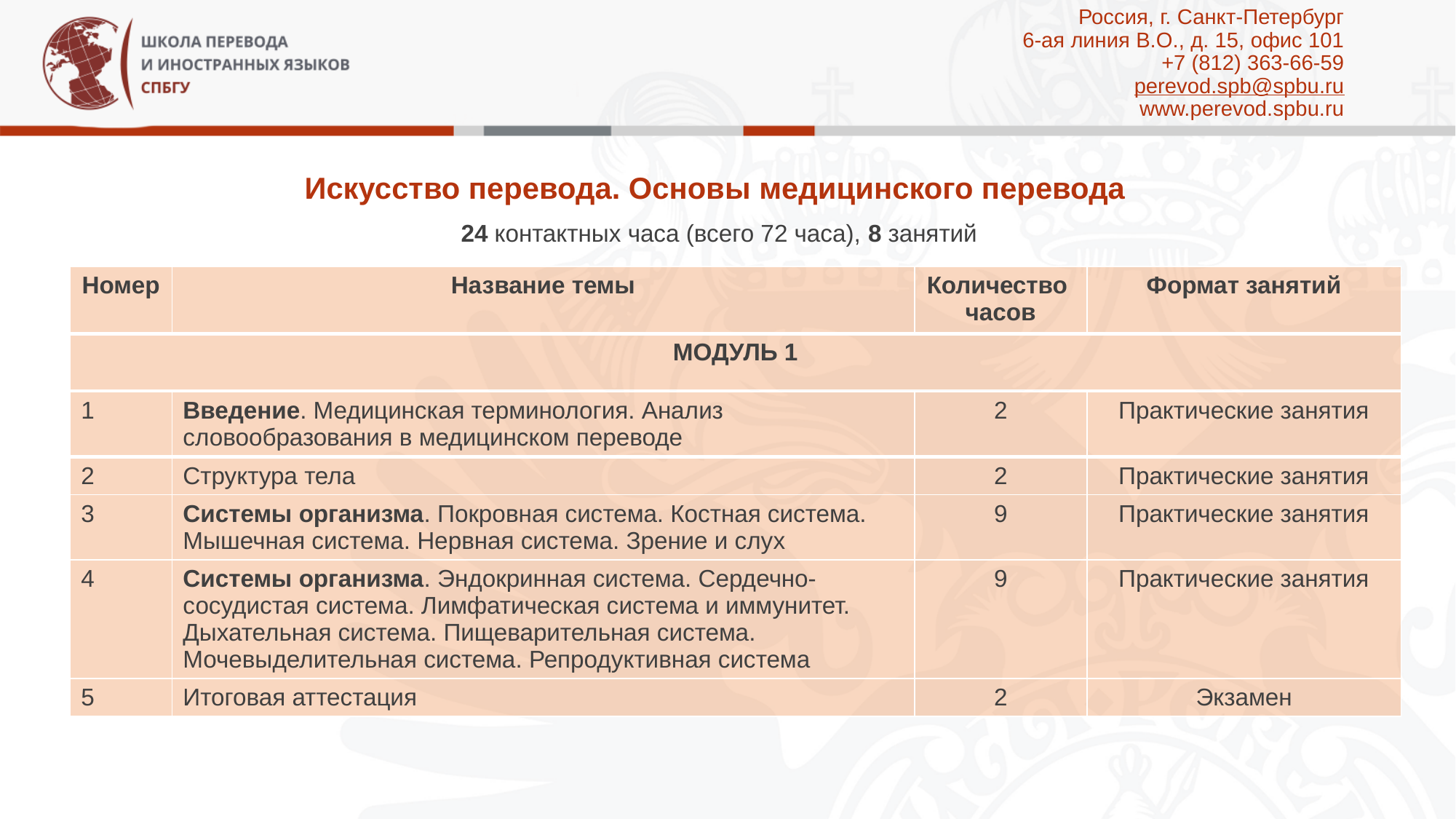

# Россия, г. Санкт-Петербург 6-ая линия В.О., д. 15, офис 101 +7 (812) 363-66-59 perevod.spb@spbu.ru www.perevod.spbu.ru
Искусство перевода. Основы медицинского перевода
24 контактных часа (всего 72 часа), 8 занятий
| Номер | Название темы | Количество часов | Формат занятий |
| --- | --- | --- | --- |
| МОДУЛЬ 1 |  |  |  |
| 1 | Введение. Медицинская терминология. Анализ словообразования в медицинском переводе | 2 | Практические занятия |
| --- | --- | --- | --- |
| 2 | Структура тела | 2 | Практические занятия |
| 3 | Системы организма. Покровная система. Костная система. Мышечная система. Нервная система. Зрение и слух | 9 | Практические занятия |
| 4 | Системы организма. Эндокринная система. Сердечно-сосудистая система. Лимфатическая система и иммунитет. Дыхательная система. Пищеварительная система. Мочевыделительная система. Репродуктивная система | 9 | Практические занятия |
| 5 | Итоговая аттестация | 2 | Экзамен |